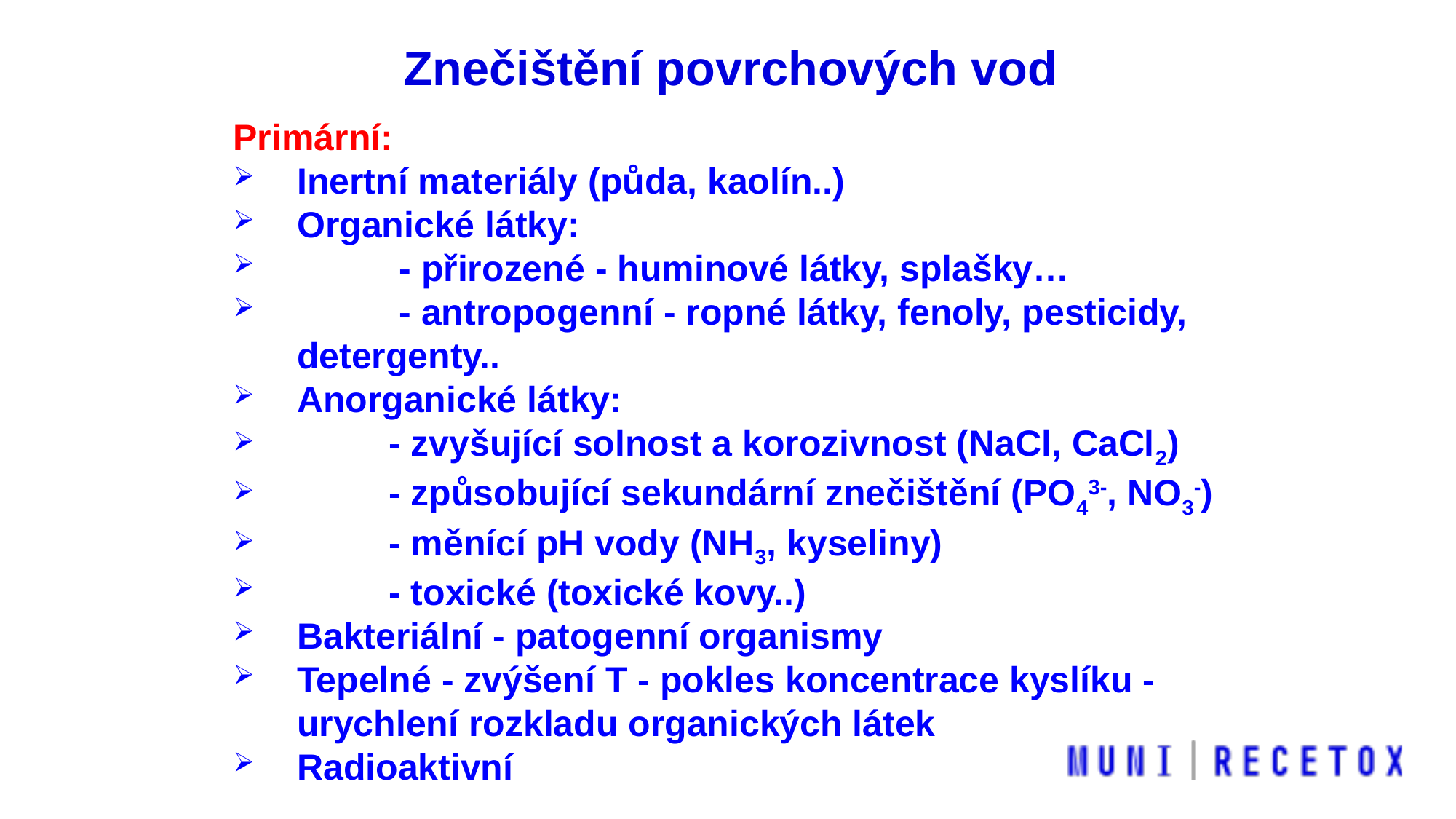

Znečištění povrchových vod
Primární:
Inertní materiály (půda, kaolín..)
Organické látky:
          - přirozené - huminové látky, splašky…
          - antropogenní - ropné látky, fenoly, pesticidy, detergenty..
Anorganické látky:
         - zvyšující solnost a korozivnost (NaCl, CaCl2)
         - způsobující sekundární znečištění (PO43-, NO3-)
         - měnící pH vody (NH3, kyseliny)
         - toxické (toxické kovy..)
Bakteriální - patogenní organismy
Tepelné - zvýšení T - pokles koncentrace kyslíku - urychlení rozkladu organických látek
Radioaktivní